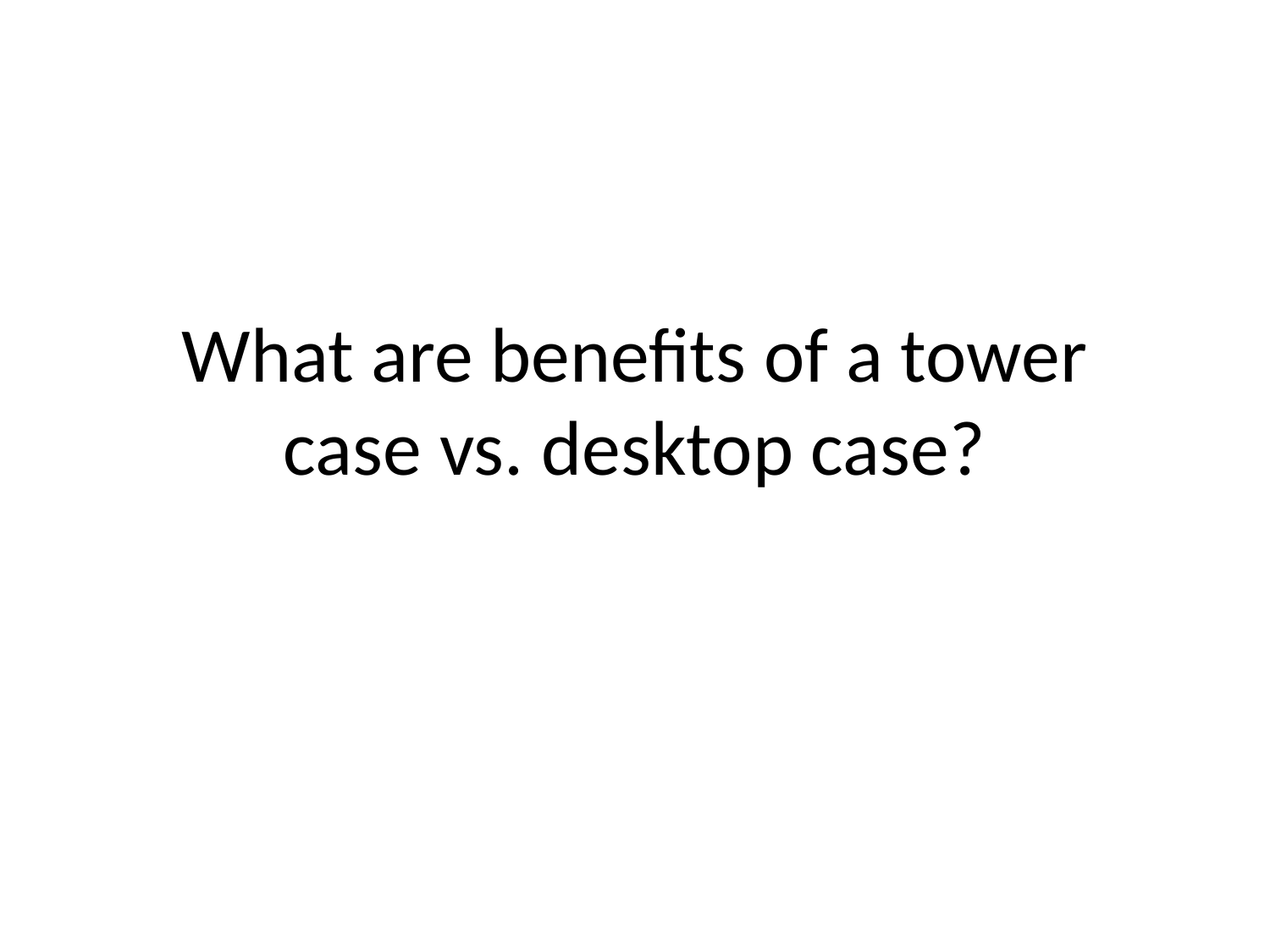

# What are benefits of a tower case vs. desktop case?